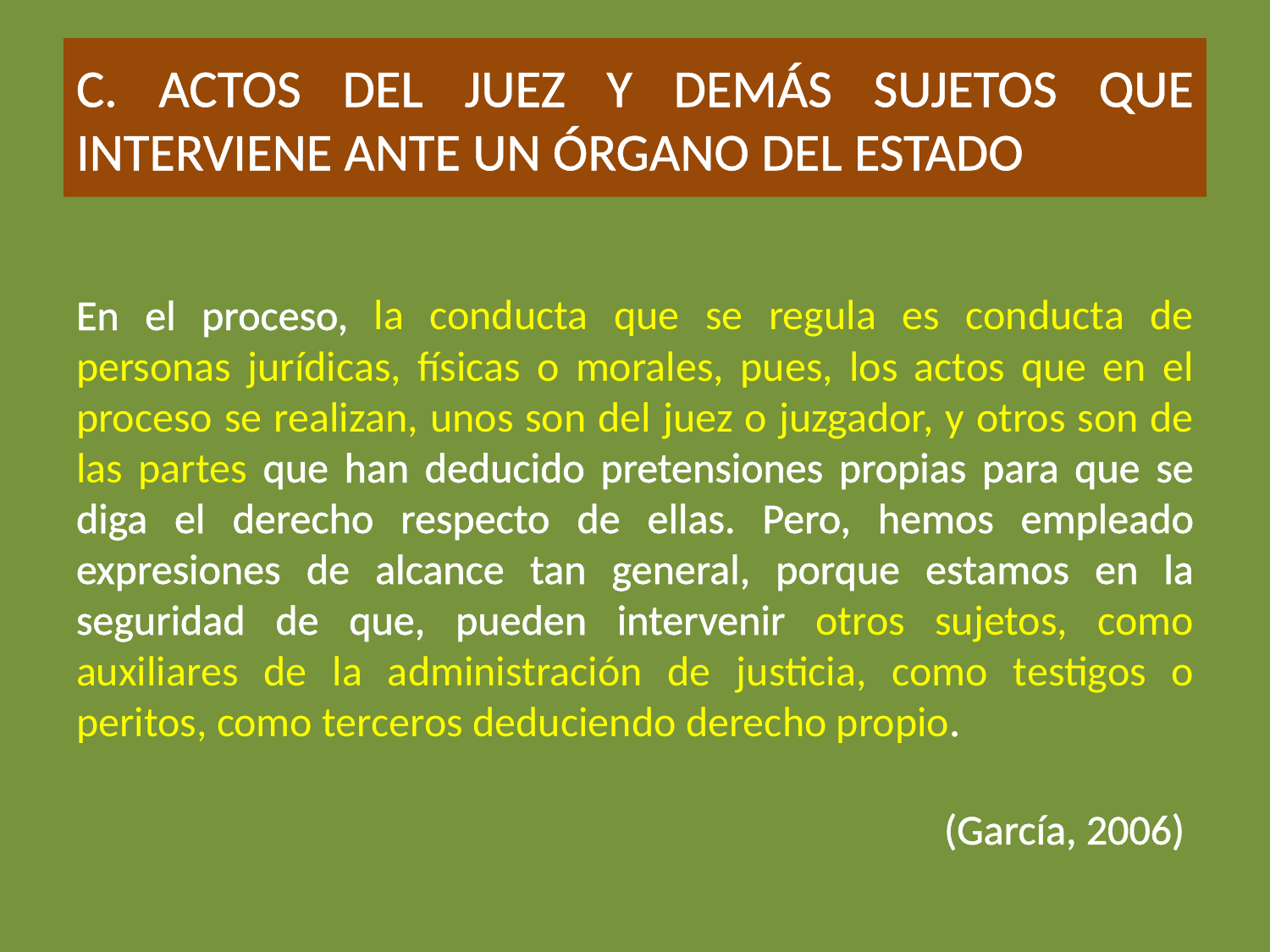

# C. ACTOS DEL JUEZ Y DEMÁS SUJETOS QUE INTERVIENE ANTE UN ÓRGANO DEL ESTADO

En el proceso, la conducta que se regula es conducta de personas jurídicas, físicas o morales, pues, los actos que en el proceso se realizan, unos son del juez o juzgador, y otros son de las partes que han deducido pretensiones propias para que se diga el derecho respecto de ellas. Pero, hemos empleado expresiones de alcance tan general, porque estamos en la seguridad de que, pueden intervenir otros sujetos, como auxiliares de la administración de justicia, como testigos o peritos, como terceros deduciendo derecho propio.
(García, 2006)